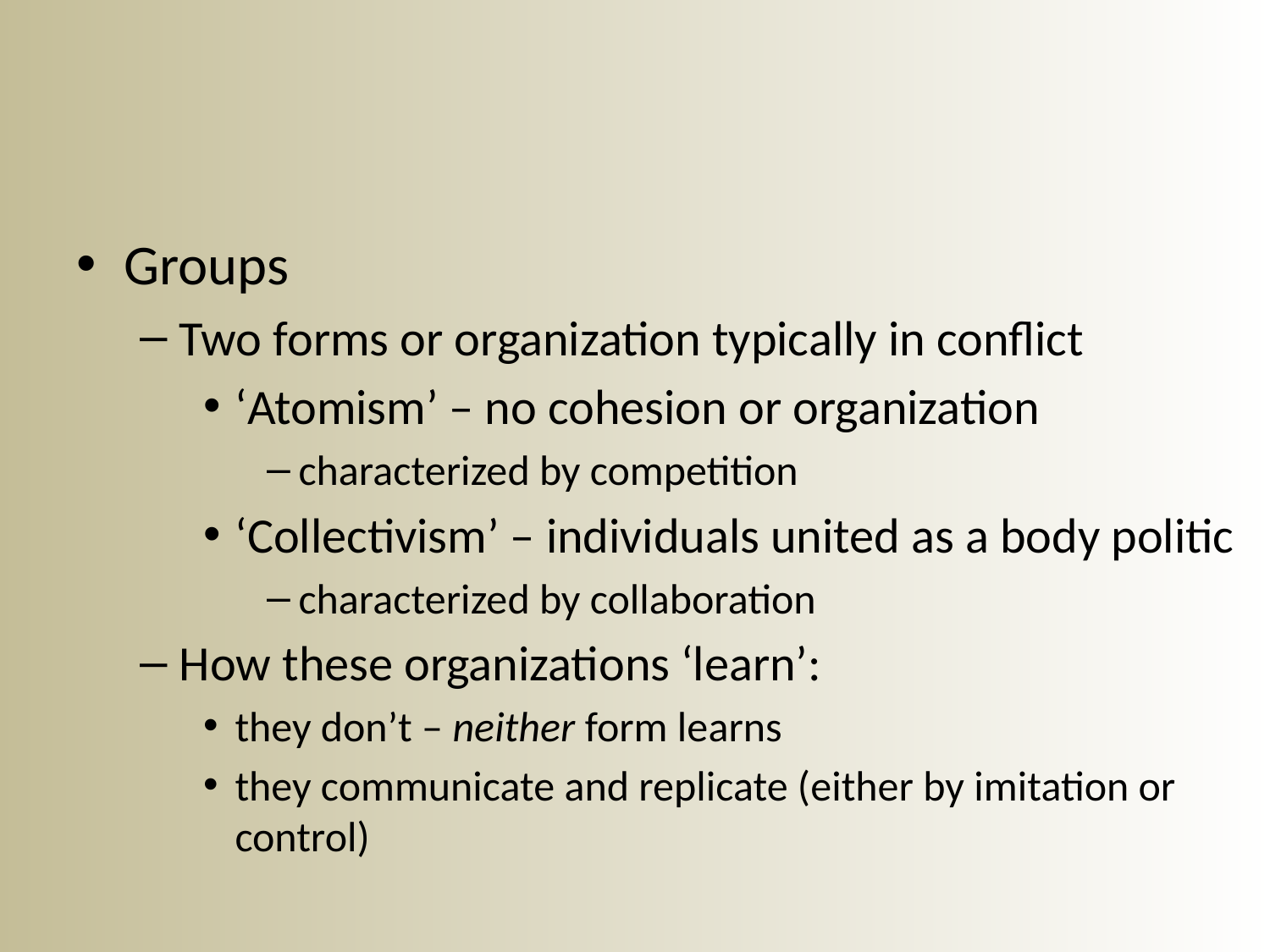

#
Groups
Two forms or organization typically in conflict
‘Atomism’ – no cohesion or organization
characterized by competition
‘Collectivism’ – individuals united as a body politic
characterized by collaboration
How these organizations ‘learn’:
they don’t – neither form learns
they communicate and replicate (either by imitation or control)